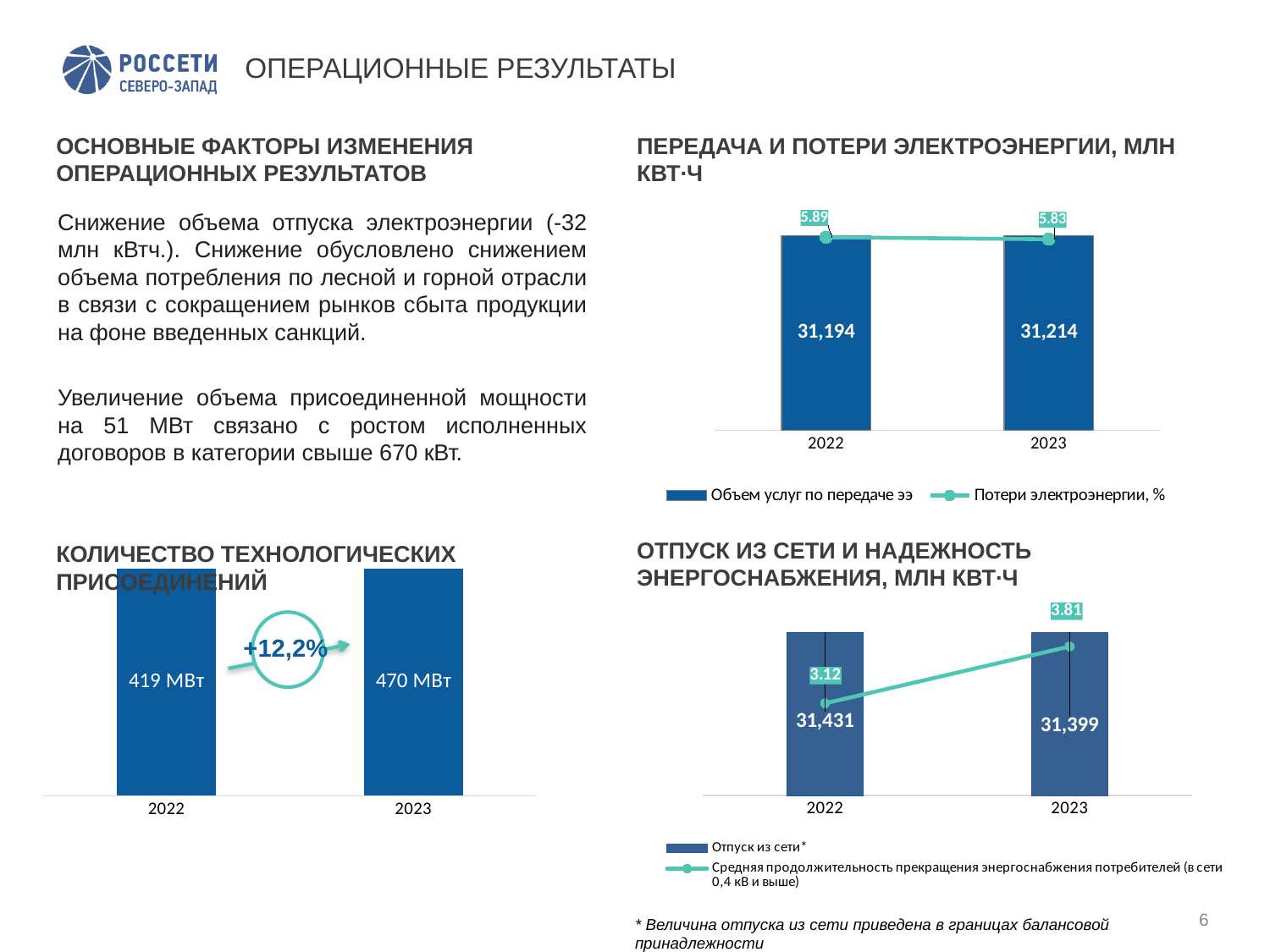

# ОПЕРАЦИОННЫЕ РЕЗУЛЬТАТЫ
ОСНОВНЫЕ ФАКТОРЫ ИЗМЕНЕНИЯ ОПЕРАЦИОННЫХ РЕЗУЛЬТАТОВ
ПЕРЕДАЧА И ПОТЕРИ ЭЛЕКТРОЭНЕРГИИ, МЛН КВТ∙Ч

### Chart

| Category | Объем услуг по передаче ээ | Отпуск из сети без учета объемов "Последней мили" | Потери электроэнергии, % |
|---|---|---|---|
| 2022 | 31194.0 | None | 5.89 |
| 2023 | 31214.0 | None | 5.83 |
Снижение объема отпуска электроэнергии (-32 млн кВтч.). Снижение обусловлено снижением объема потребления по лесной и горной отрасли в связи с сокращением рынков сбыта продукции на фоне введенных санкций.

Увеличение объема присоединенной мощности на 51 МВт связано с ростом исполненных договоров в категории свыше 670 кВт.

ОТПУСК ИЗ СЕТИ И НАДЕЖНОСТЬ ЭНЕРГОСНАБЖЕНИЯ, МЛН КВТ∙Ч

### Chart

| Category | Объем услуг по передаче ээ, млн кВт*ч | Столбец1 |
|---|---|---|
| 2022 | 419.0 | None |
| 2023 | 470.0 | None |
+12,2%
КОЛИЧЕСТВО ТЕХНОЛОГИЧЕСКИХ ПРИСОЕДИНЕНИЙ

### Chart

| Category | Отпуск из сети* | Средняя продолжительность прекращения энергоснабжения потребителей (в сети 0,4 кВ и выше) |
|---|---|---|
| 2022 | 31431.0 | 3.12 |
| 2023 | 31398.92179 | 3.81 |
* Величина отпуска из сети приведена в границах балансовой принадлежности